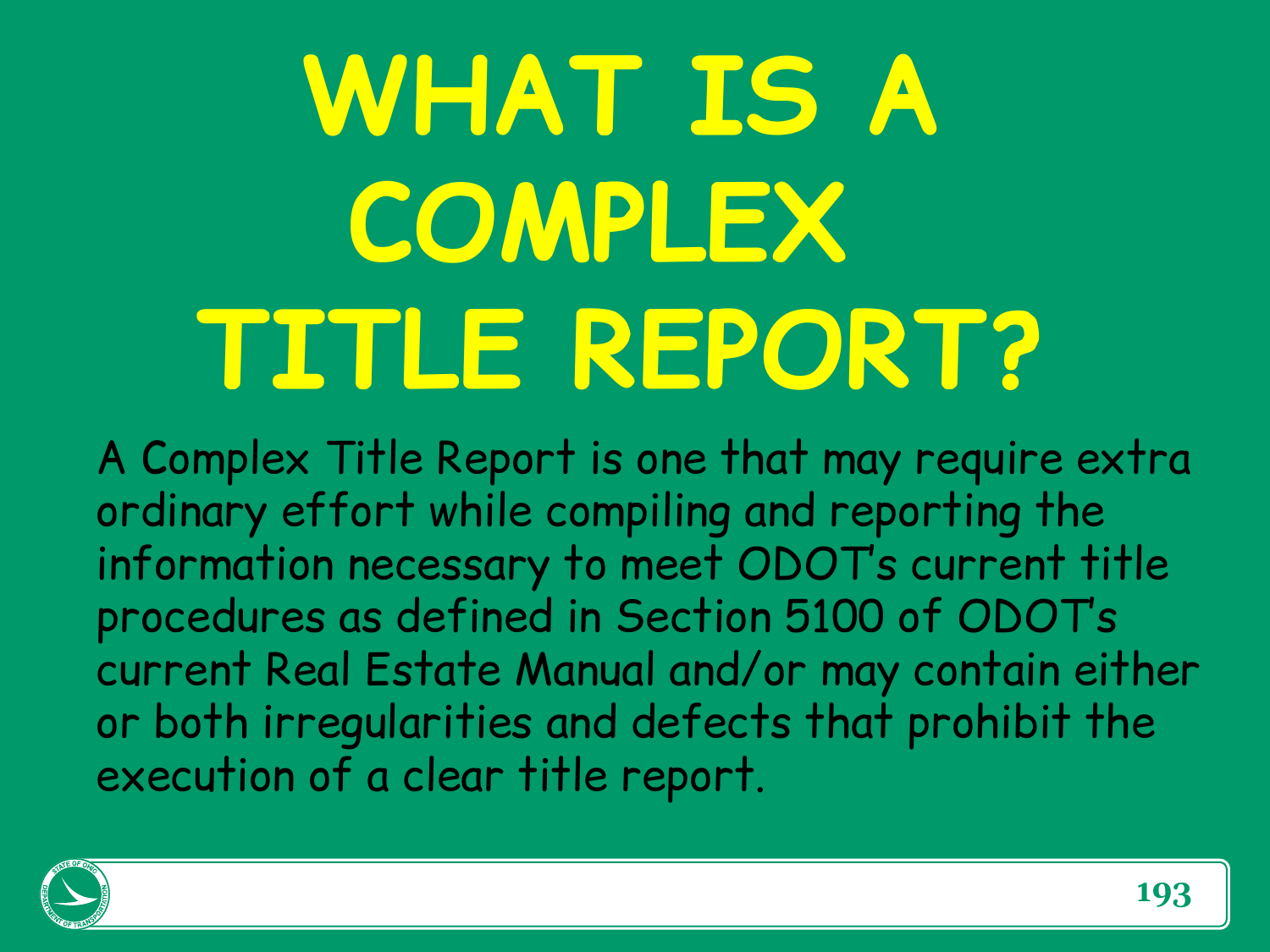

WHAT IS A
COMPLEX
TITLE REPORT?
A Complex Title Report is one that may require extra ordinary effort while compiling and reporting the information necessary to meet ODOT’s current title procedures as defined in Section 5100 of ODOT’s current Real Estate Manual and/or may contain either or both irregularities and defects that prohibit the execution of a clear title report.